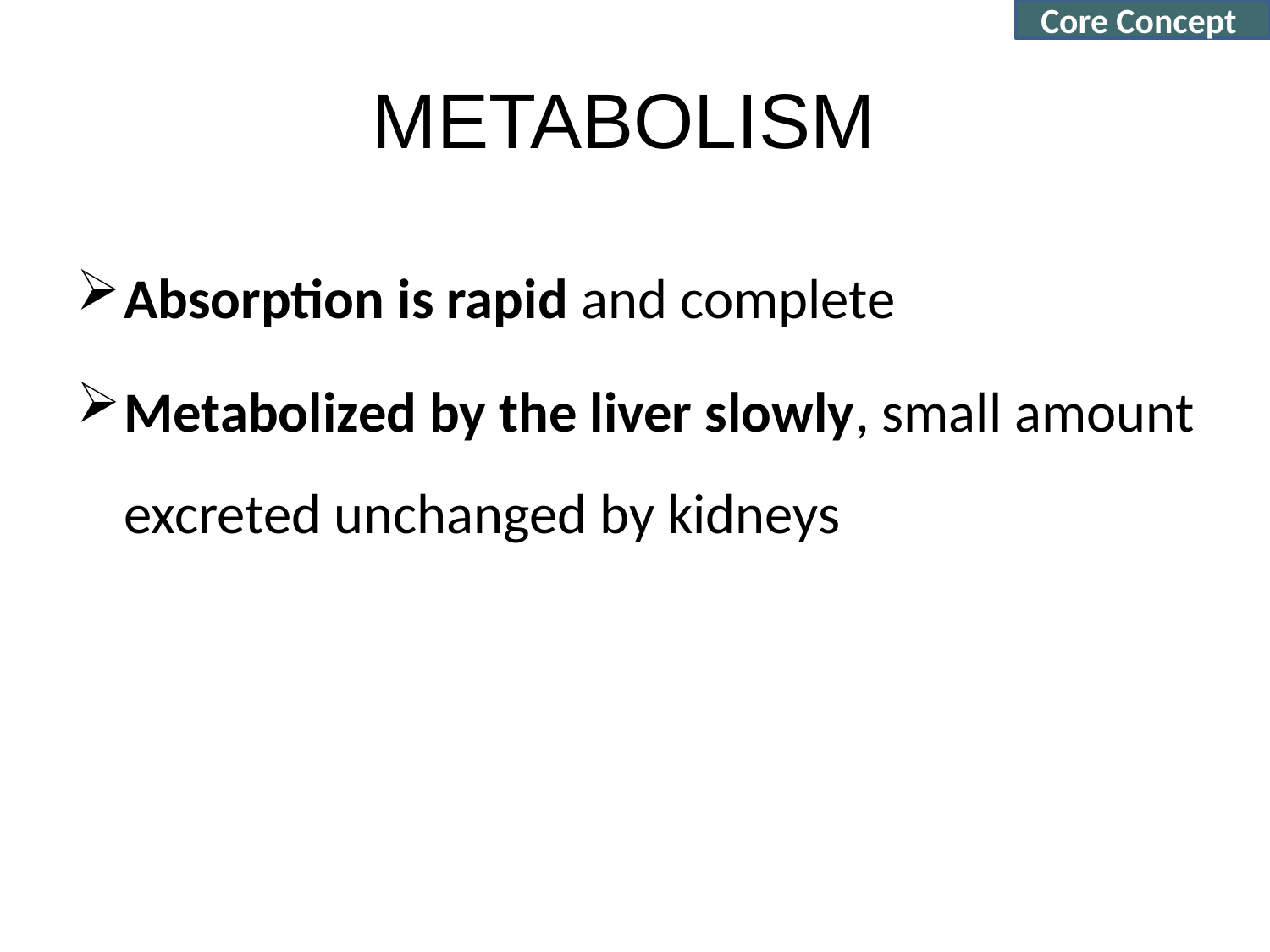

Core Concept
# METABOLISM
Absorption is rapid and complete
Metabolized by the liver slowly, small amount excreted unchanged by kidneys